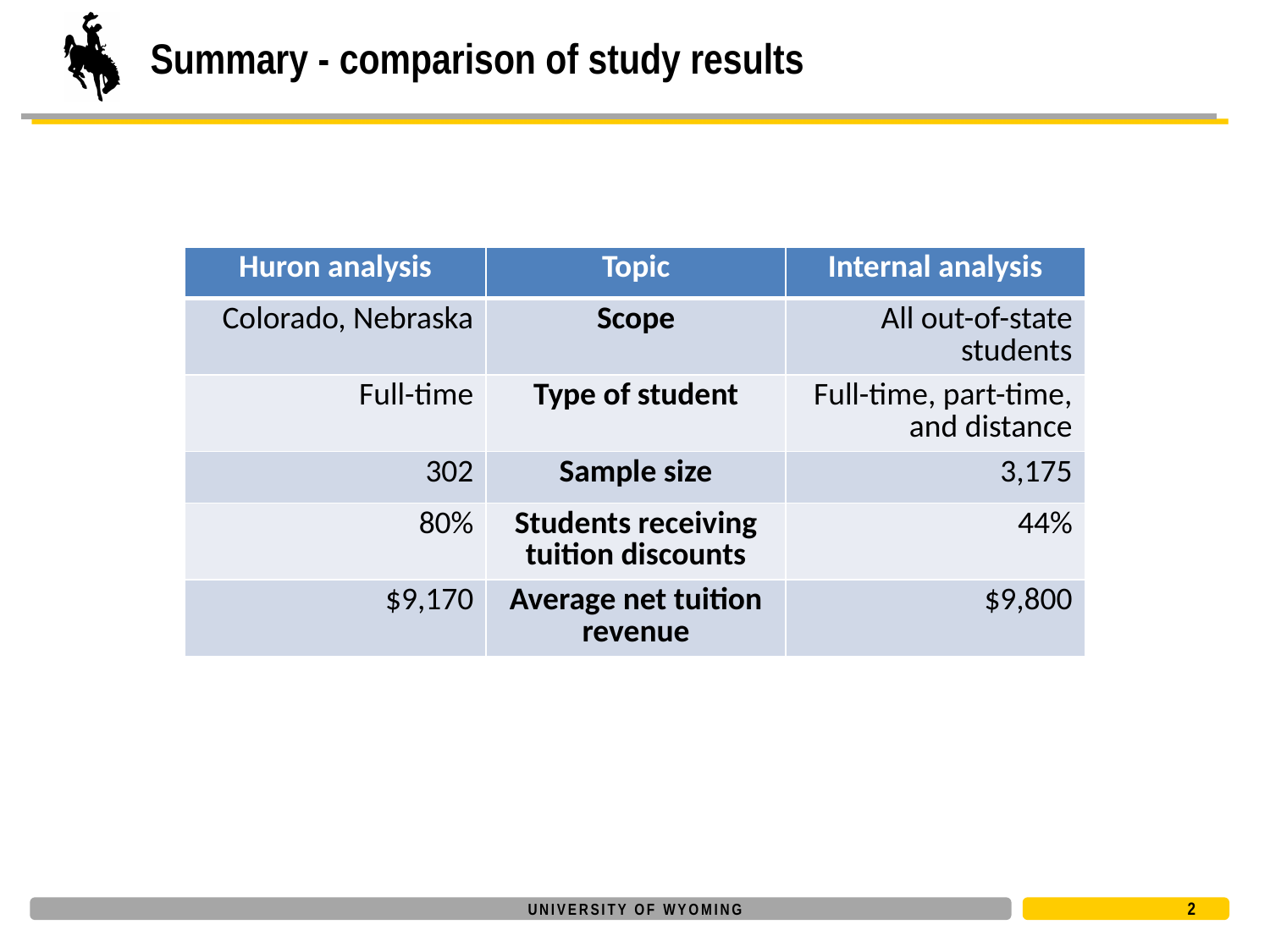

# Summary - comparison of study results

| Huron analysis | Topic | Internal analysis |
| --- | --- | --- |
| Colorado, Nebraska | Scope | All out-of-state students |
| Full-time | Type of student | Full-time, part-time, and distance |
| 302 | Sample size | 3,175 |
| 80% | Students receiving tuition discounts | 44% |
| $9,170 | Average net tuition revenue | $9,800 |
2